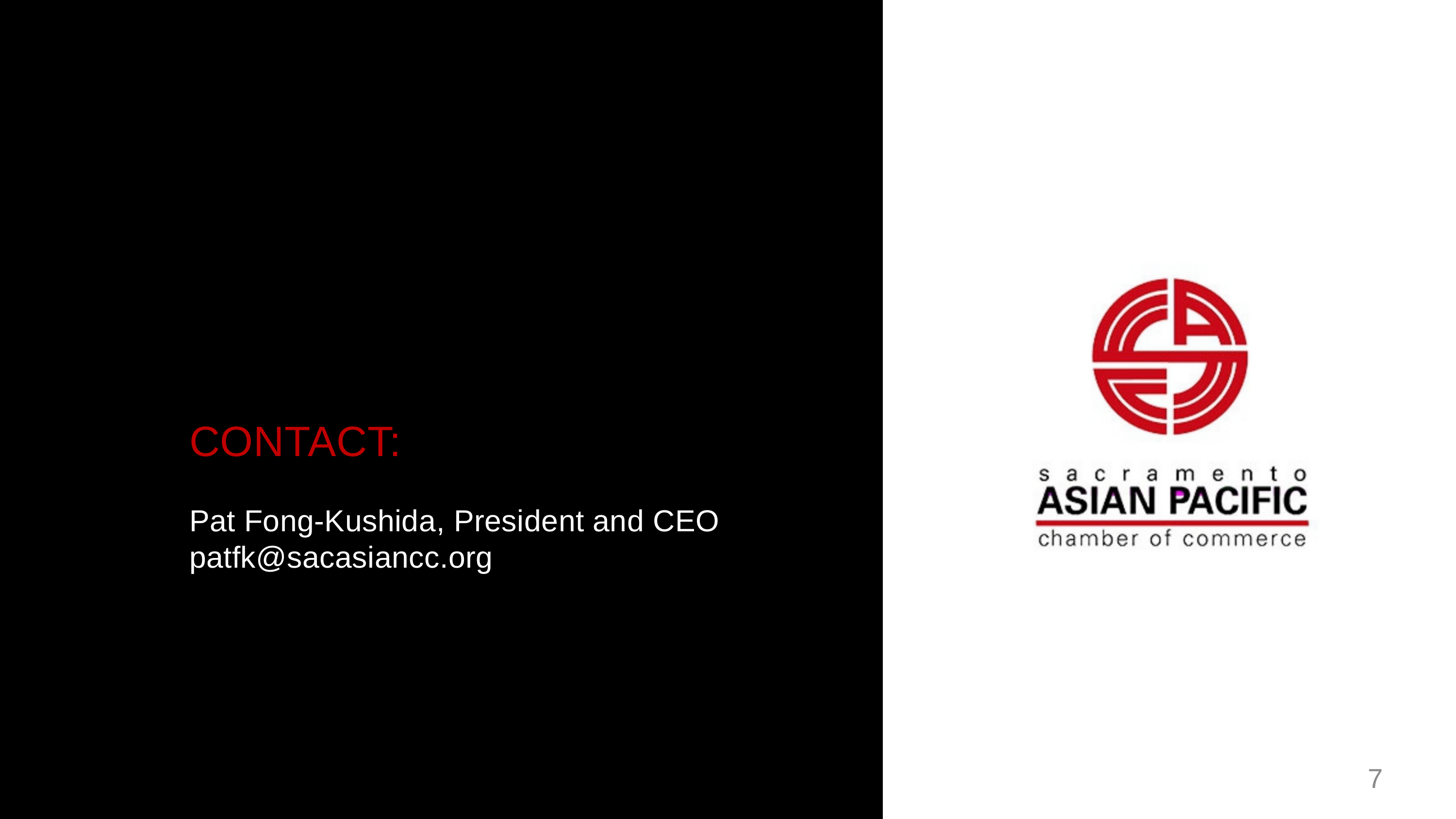

CONTACT:

Pat Fong-Kushida, President and CEO
patfk@sacasiancc.org

7